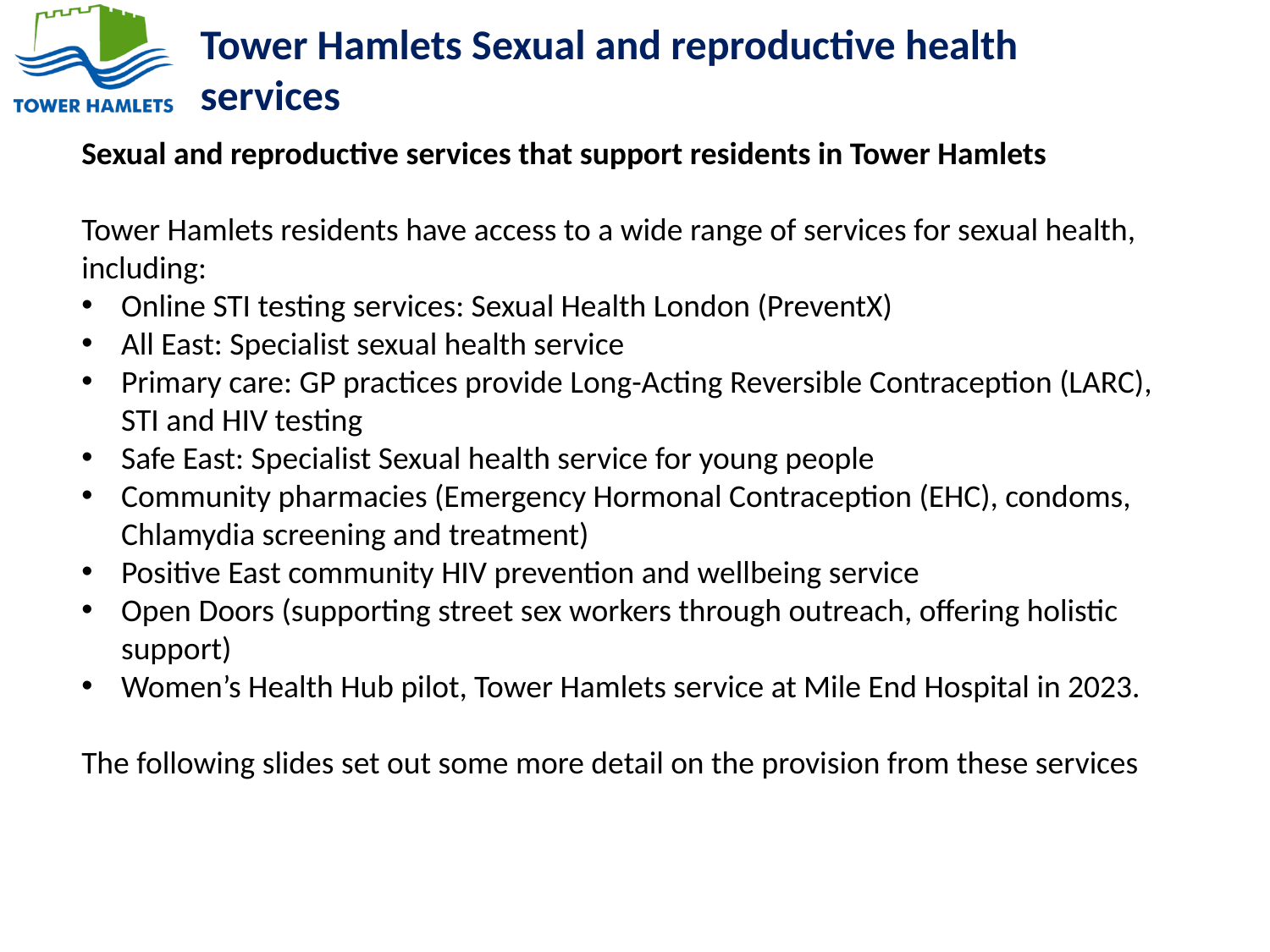

Tower Hamlets Sexual and reproductive health services
Sexual and reproductive services that support residents in Tower Hamlets

Tower Hamlets residents have access to a wide range of services for sexual health, including:
Online STI testing services: Sexual Health London (PreventX)
All East: Specialist sexual health service
Primary care: GP practices provide Long-Acting Reversible Contraception (LARC), STI and HIV testing
Safe East: Specialist Sexual health service for young people
Community pharmacies (Emergency Hormonal Contraception (EHC), condoms, Chlamydia screening and treatment)
Positive East community HIV prevention and wellbeing service
Open Doors (supporting street sex workers through outreach, offering holistic support)
Women’s Health Hub pilot, Tower Hamlets service at Mile End Hospital in 2023.

The following slides set out some more detail on the provision from these services